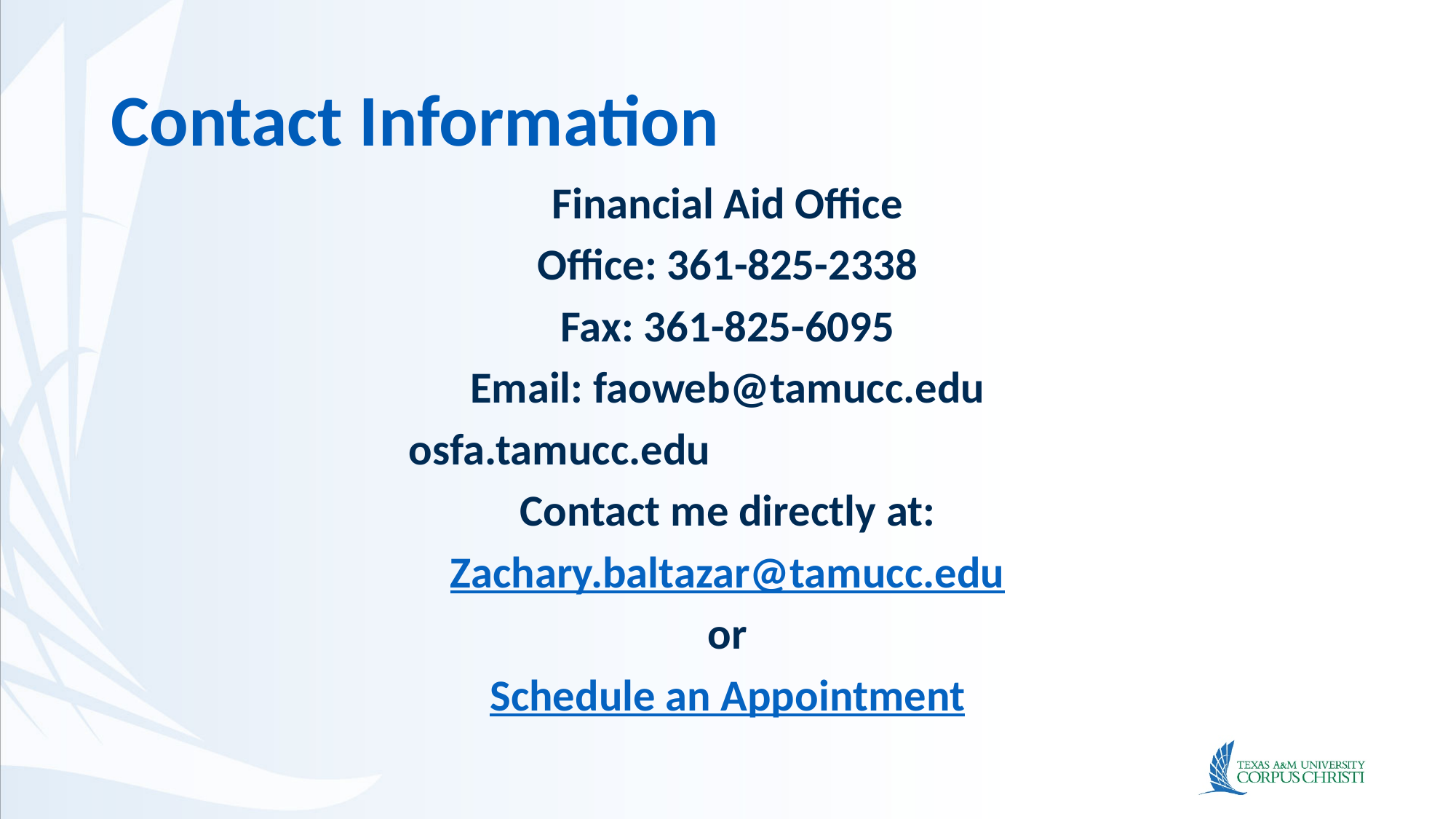

# Contact Information
Financial Aid Office
Office: 361-825-2338
Fax: 361-825-6095
Email: faoweb@tamucc.edu
	            		osfa.tamucc.edu
Contact me directly at:
Zachary.baltazar@tamucc.edu
or
Schedule an Appointment